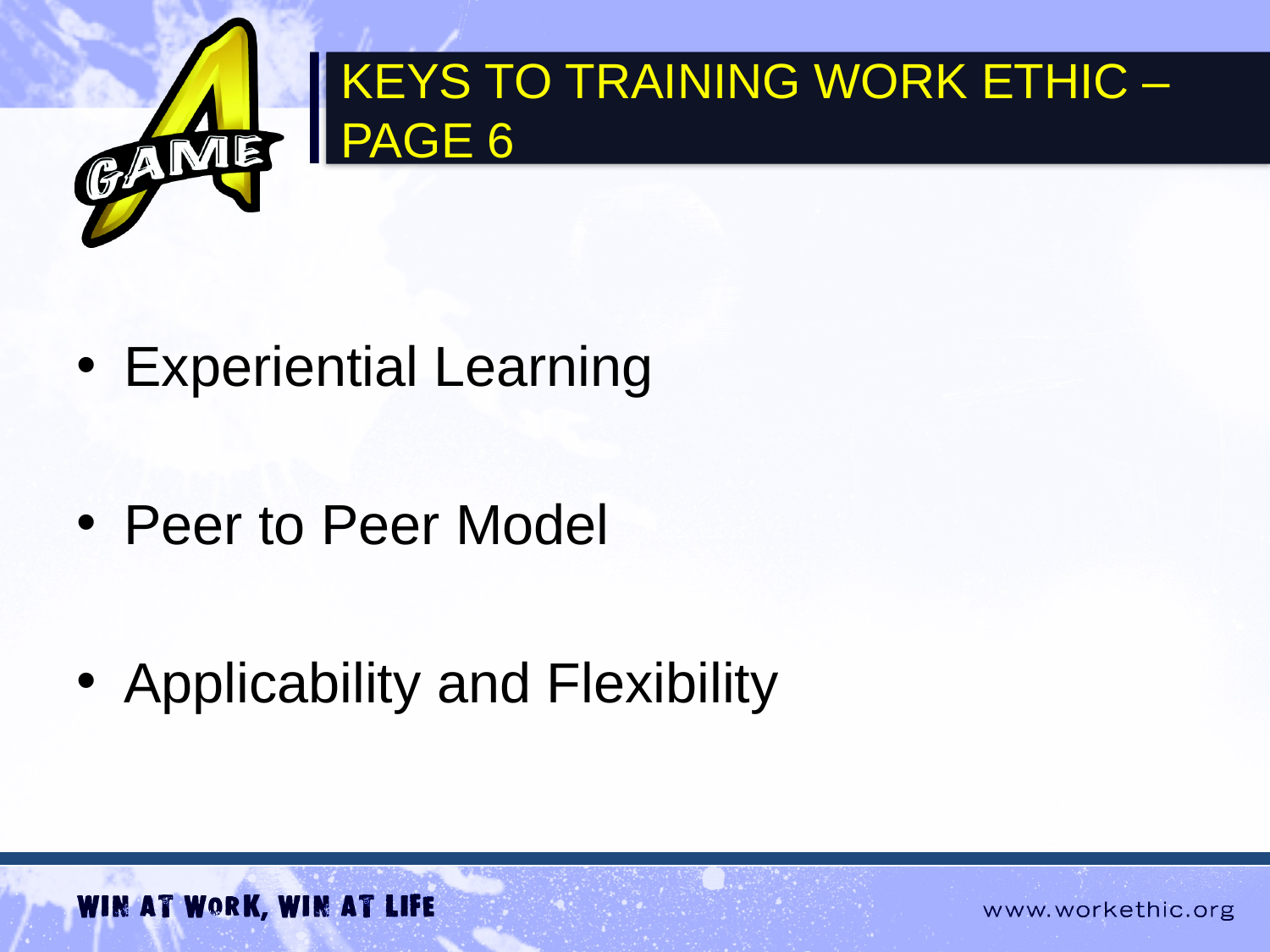

# Keys to training work ethic – Page 6
Experiential Learning

Peer to Peer Model

Applicability and Flexibility